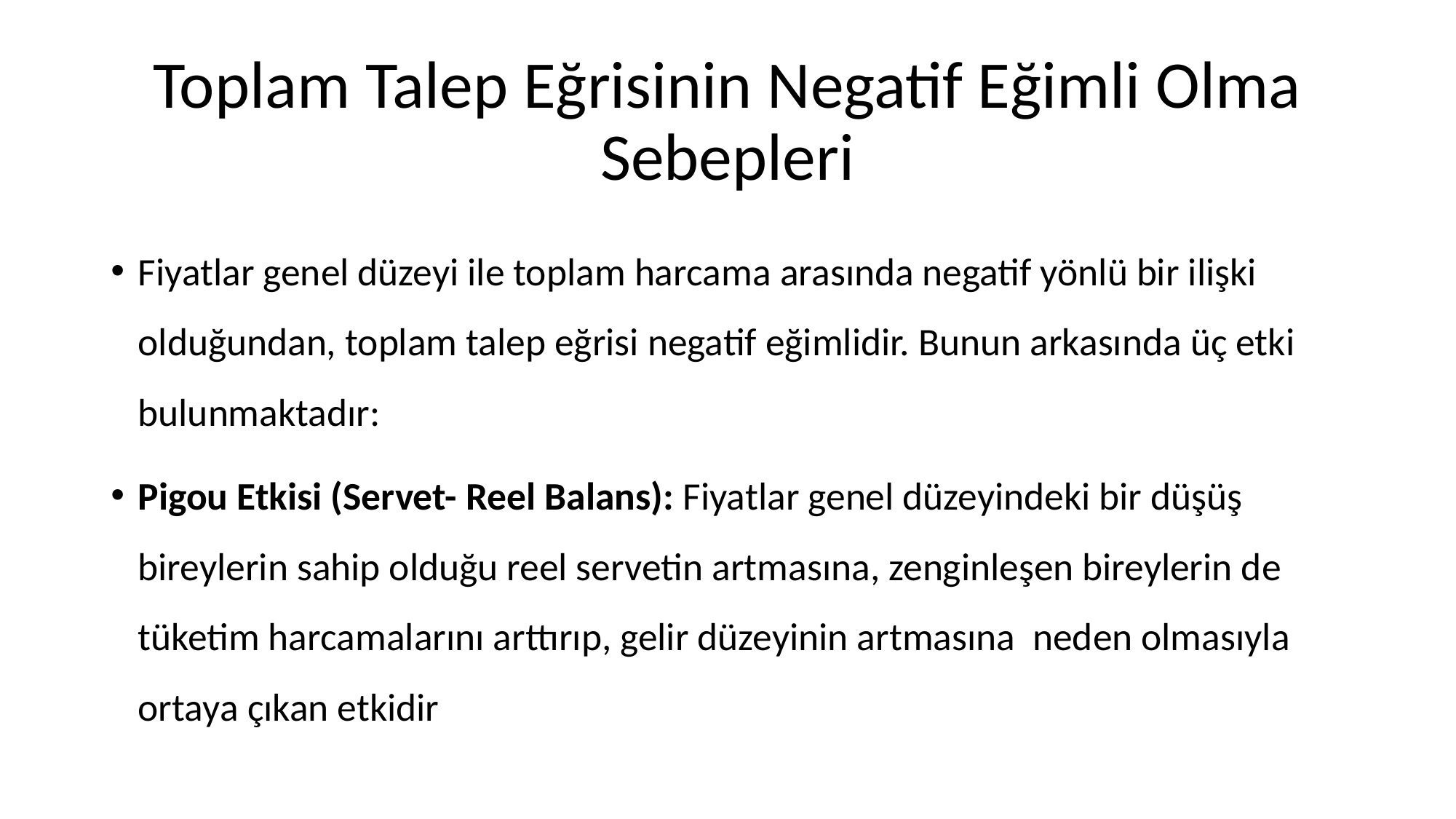

# Toplam Talep Eğrisinin Negatif Eğimli Olma Sebepleri
Fiyatlar genel düzeyi ile toplam harcama arasında negatif yönlü bir ilişki olduğundan, toplam talep eğrisi negatif eğimlidir. Bunun arkasında üç etki bulunmaktadır:
Pigou Etkisi (Servet- Reel Balans): Fiyatlar genel düzeyindeki bir düşüş bireylerin sahip olduğu reel servetin artmasına, zenginleşen bireylerin de tüketim harcamalarını arttırıp, gelir düzeyinin artmasına  neden olmasıyla ortaya çıkan etkidir